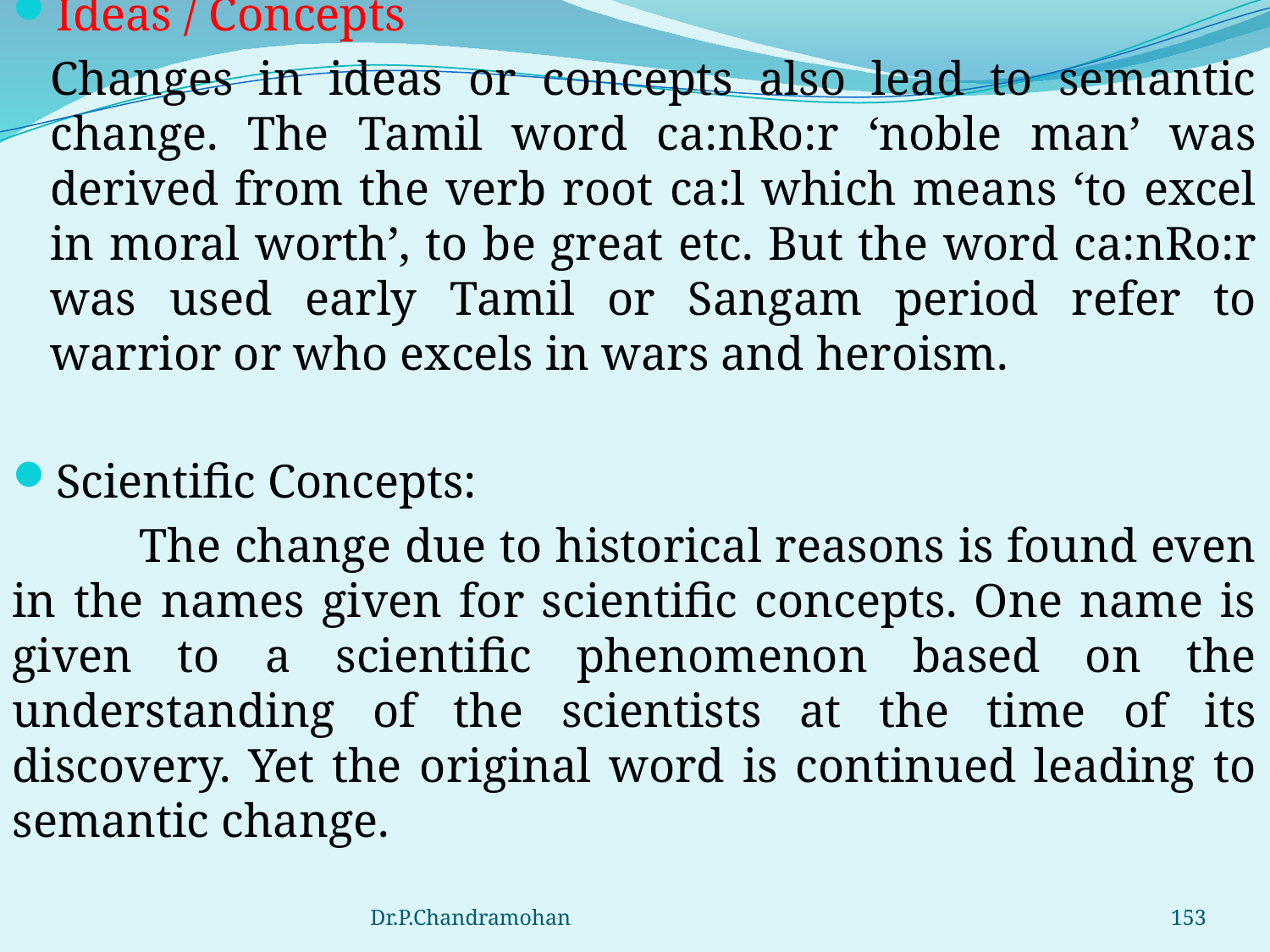

Ideas / Concepts
	Changes in ideas or concepts also lead to semantic change. The Tamil word ca:nRo:r ‘noble man’ was derived from the verb root ca:l which means ‘to excel in moral worth’, to be great etc. But the word ca:nRo:r was used early Tamil or Sangam period refer to warrior or who excels in wars and heroism.

Scientific Concepts:
	The change due to historical reasons is found even in the names given for scientific concepts. One name is given to a scientific phenomenon based on the understanding of the scientists at the time of its discovery. Yet the original word is continued leading to semantic change.

Dr.P.Chandramohan
153